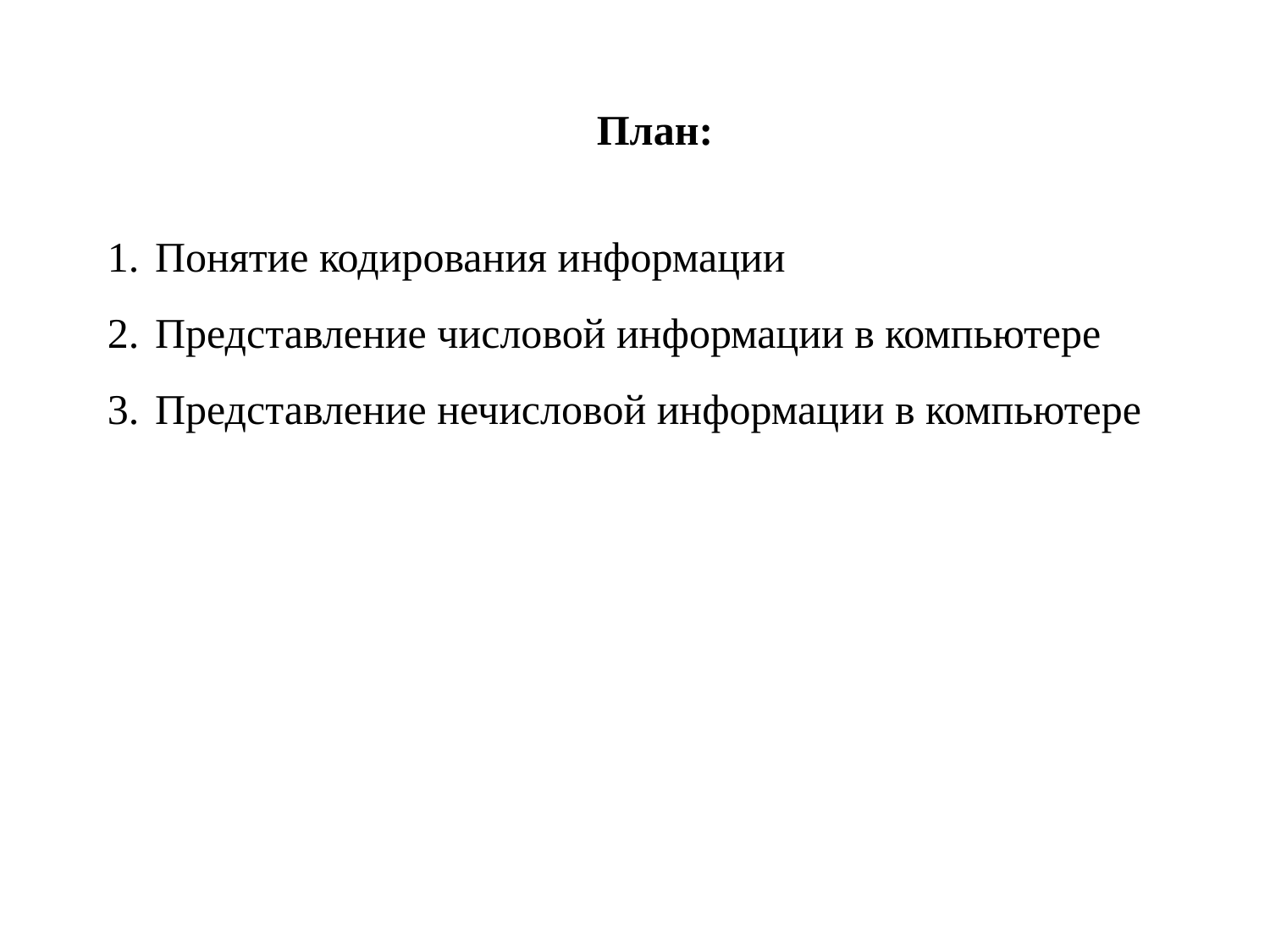

План:

Понятие кодирования информации
Представление числовой информации в компьютере
Представление нечисловой информации в компьютере